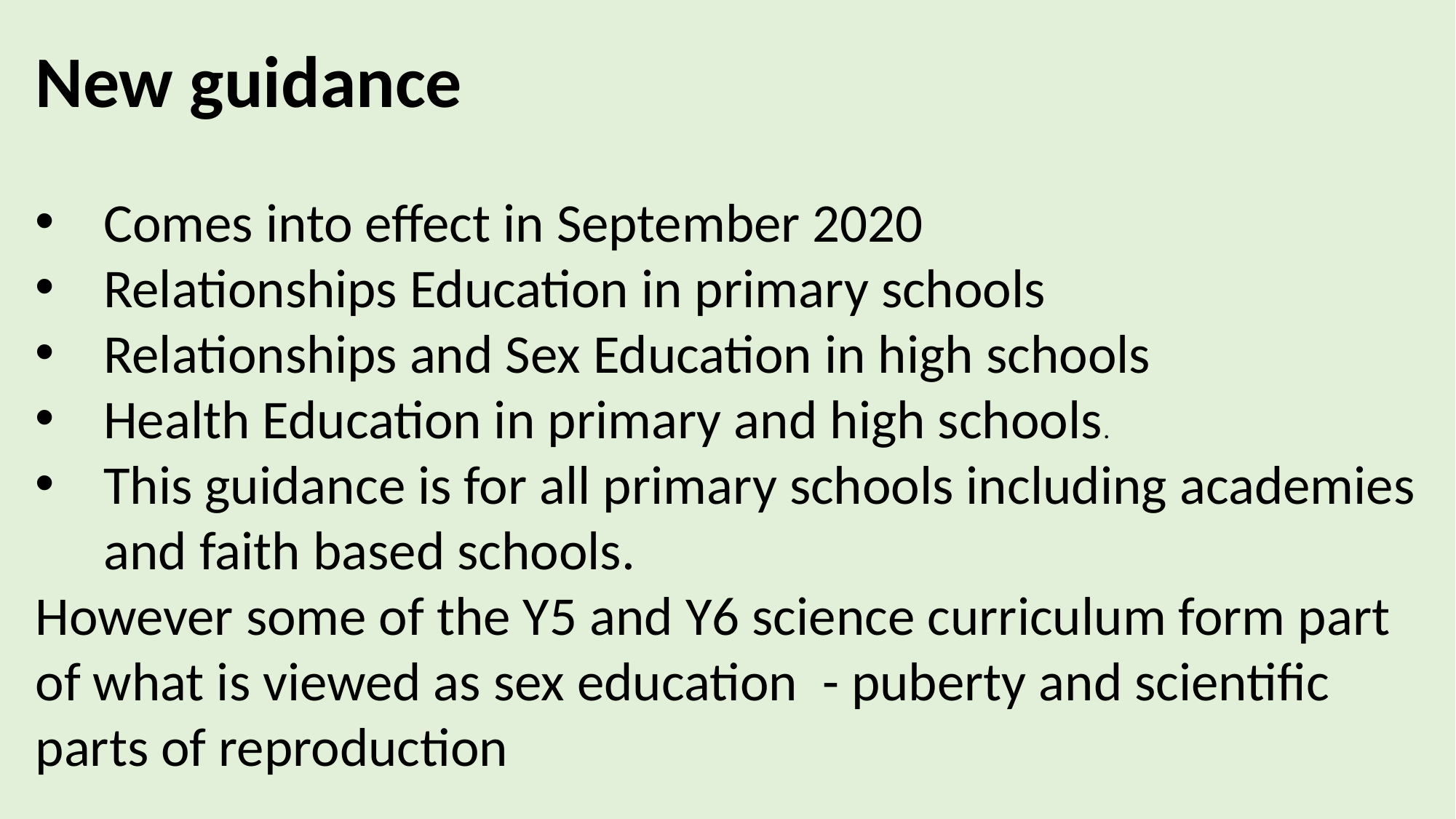

New guidance

Comes into effect in September 2020
Relationships Education in primary schools
Relationships and Sex Education in high schools
Health Education in primary and high schools.
This guidance is for all primary schools including academies and faith based schools.
However some of the Y5 and Y6 science curriculum form part of what is viewed as sex education  - puberty and scientific parts of reproduction